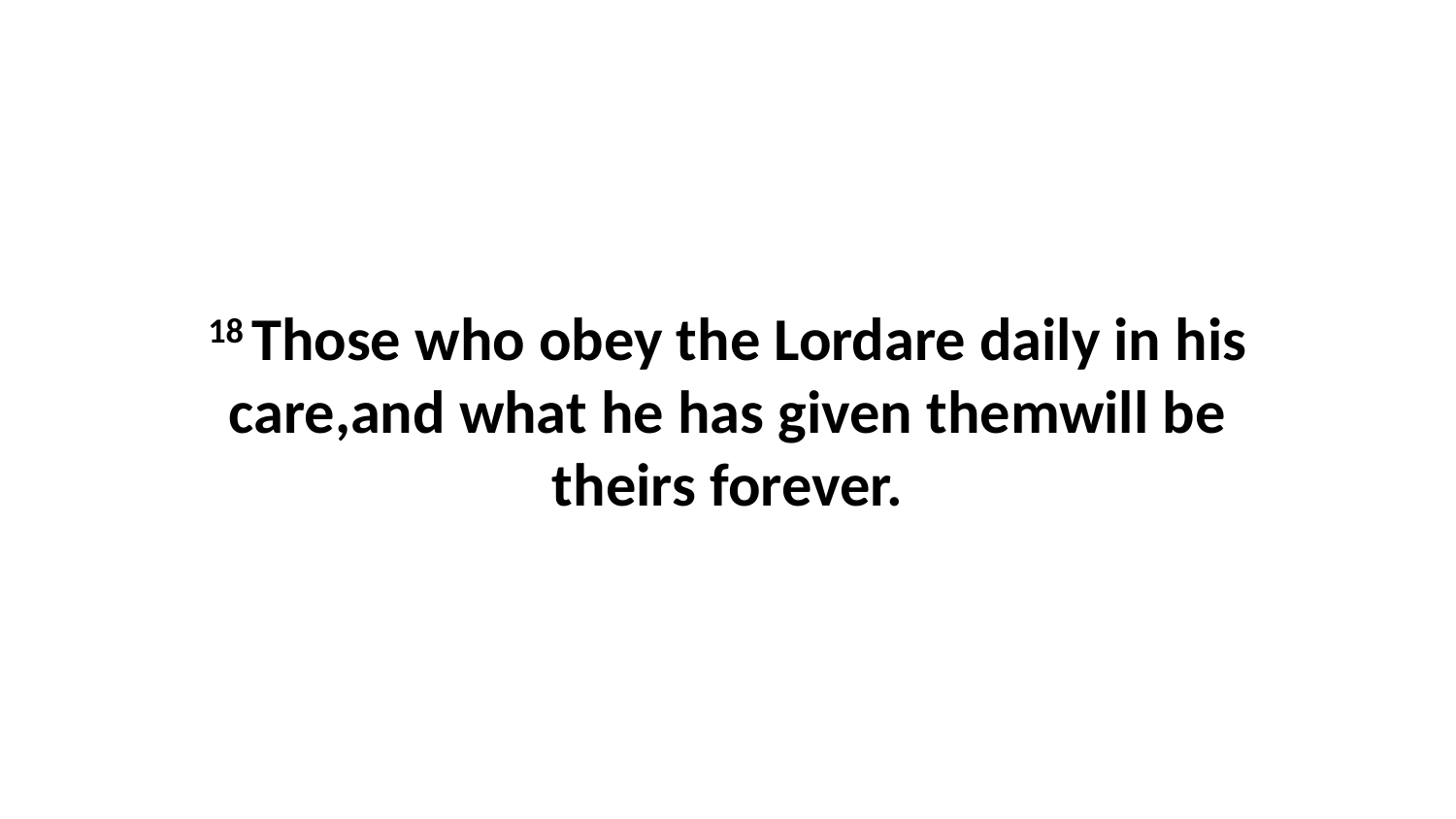

18 Those who obey the Lordare daily in his care,and what he has given themwill be theirs forever.